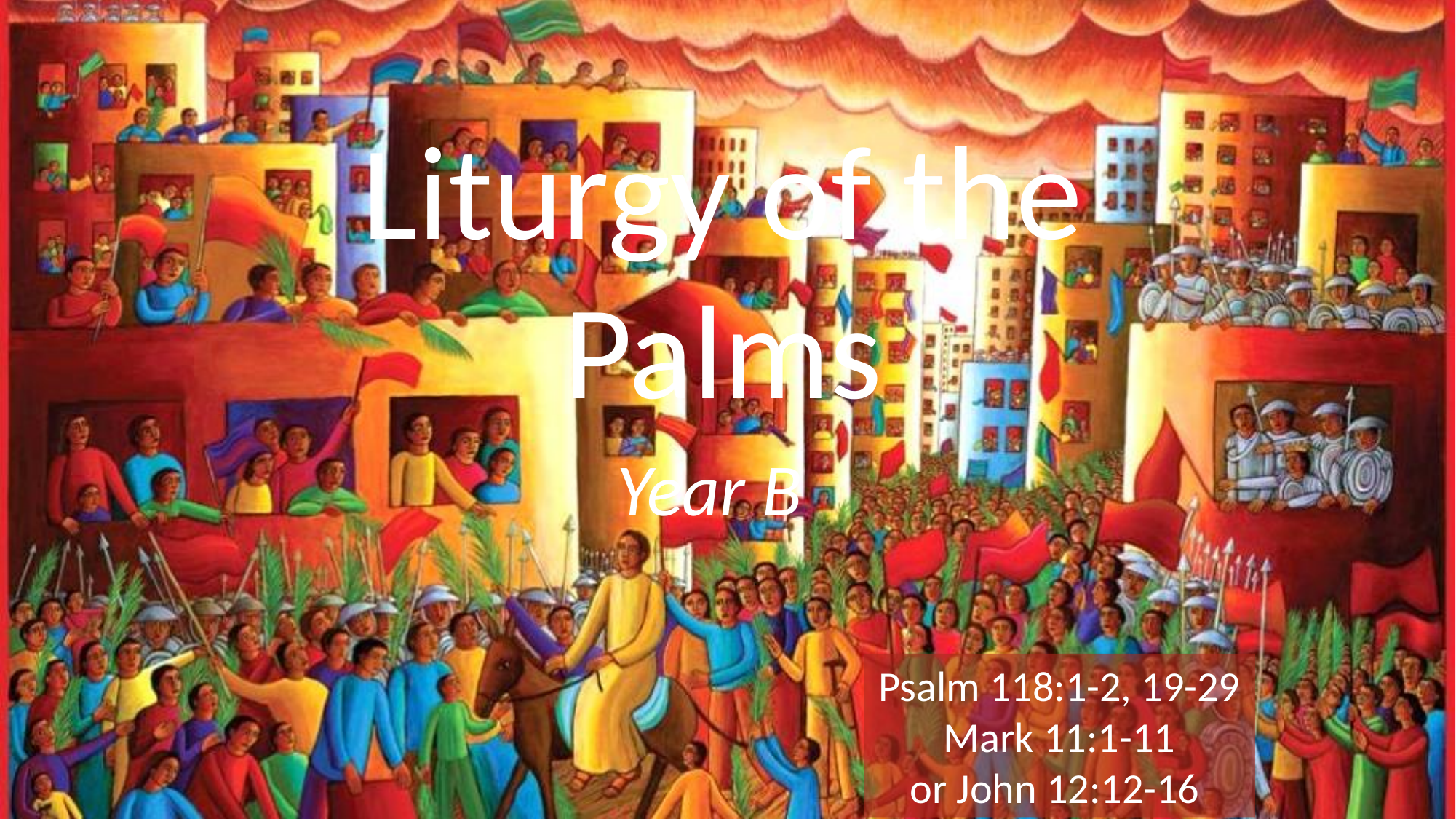

# Liturgy of the Palms
Year B
Psalm 118:1-2, 19-29
Mark 11:1-11
 or John 12:12-16